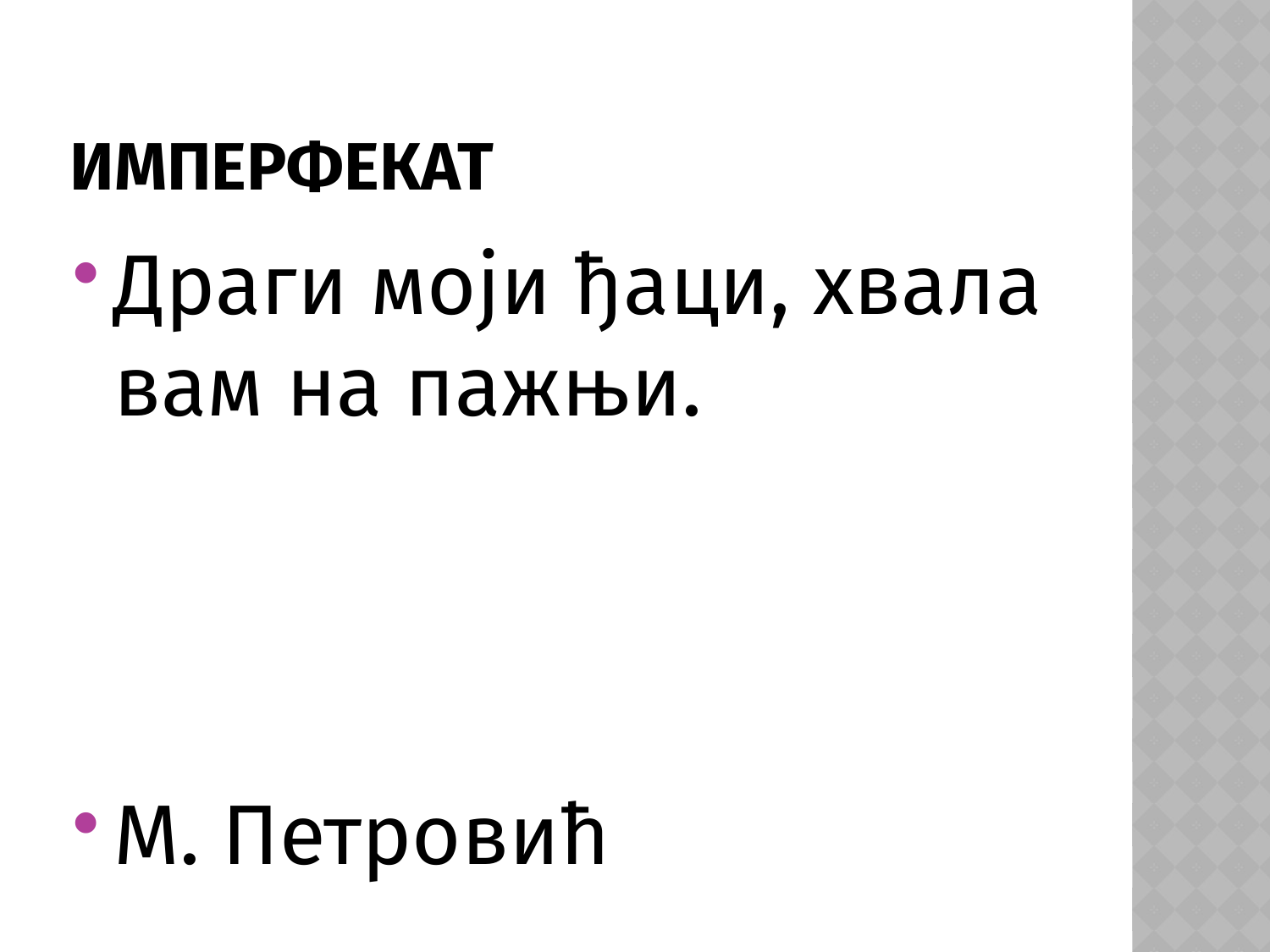

# Имперфекат
Драги моји ђаци, хвала вам на пажњи.

М. Петровић